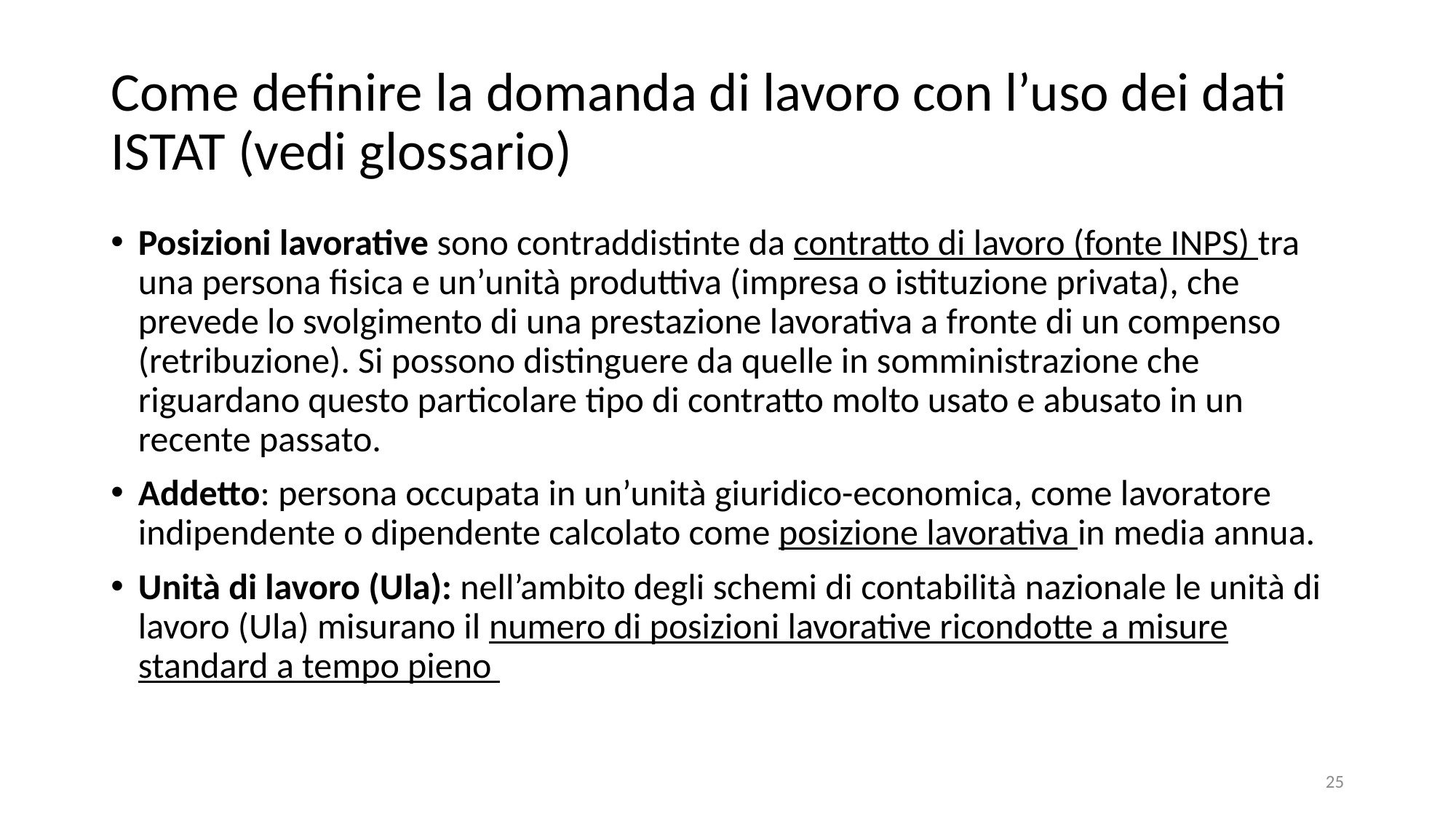

# Come definire la domanda di lavoro con l’uso dei dati ISTAT (vedi glossario)
Posizioni lavorative sono contraddistinte da contratto di lavoro (fonte INPS) tra una persona fisica e un’unità produttiva (impresa o istituzione privata), che prevede lo svolgimento di una prestazione lavorativa a fronte di un compenso (retribuzione). Si possono distinguere da quelle in somministrazione che riguardano questo particolare tipo di contratto molto usato e abusato in un recente passato.
Addetto: persona occupata in un’unità giuridico-economica, come lavoratore indipendente o dipendente calcolato come posizione lavorativa in media annua.
Unità di lavoro (Ula): nell’ambito degli schemi di contabilità nazionale le unità di lavoro (Ula) misurano il numero di posizioni lavorative ricondotte a misure standard a tempo pieno

25